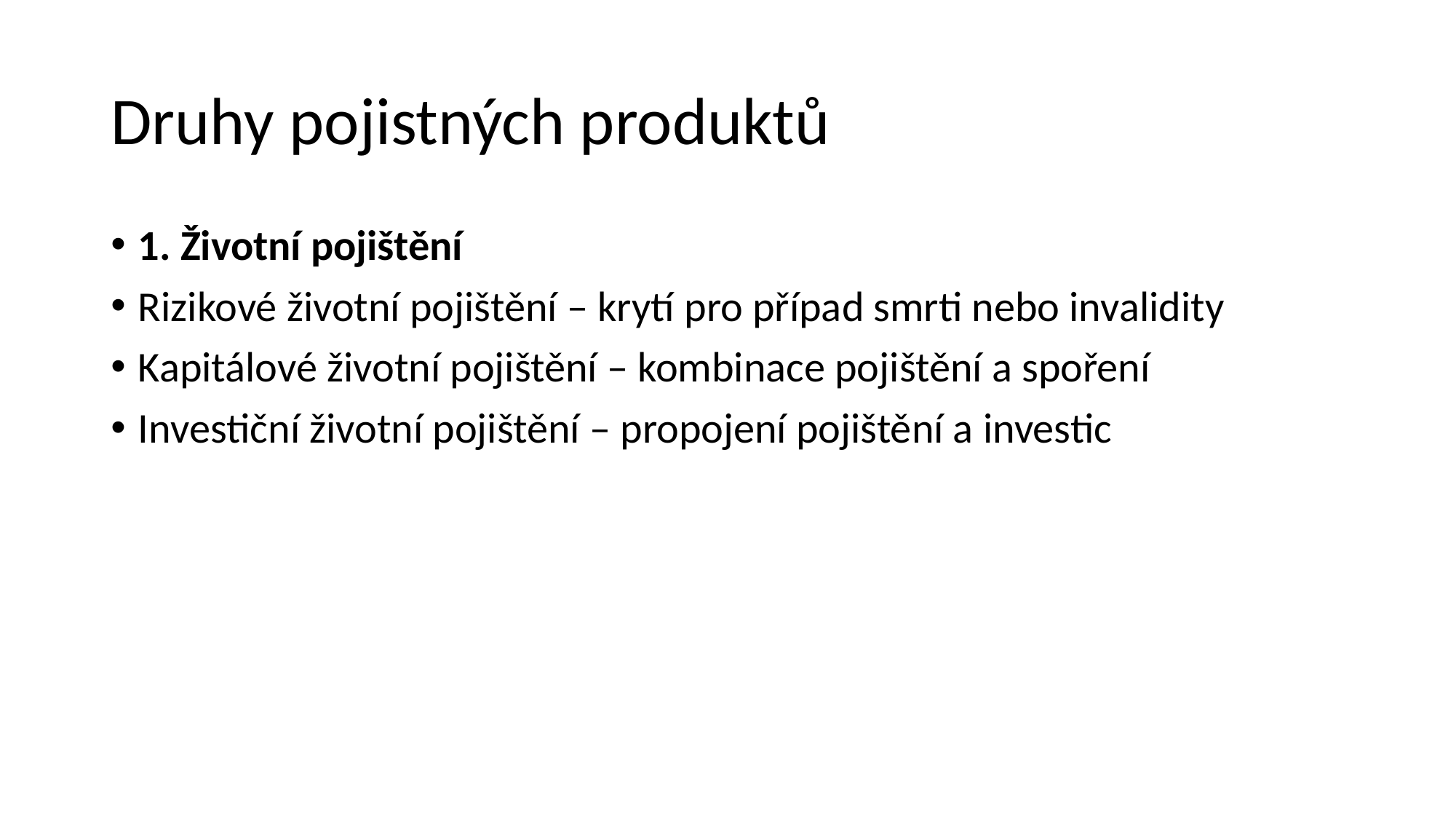

# Druhy pojistných produktů
1. Životní pojištění
Rizikové životní pojištění – krytí pro případ smrti nebo invalidity
Kapitálové životní pojištění – kombinace pojištění a spoření
Investiční životní pojištění – propojení pojištění a investic